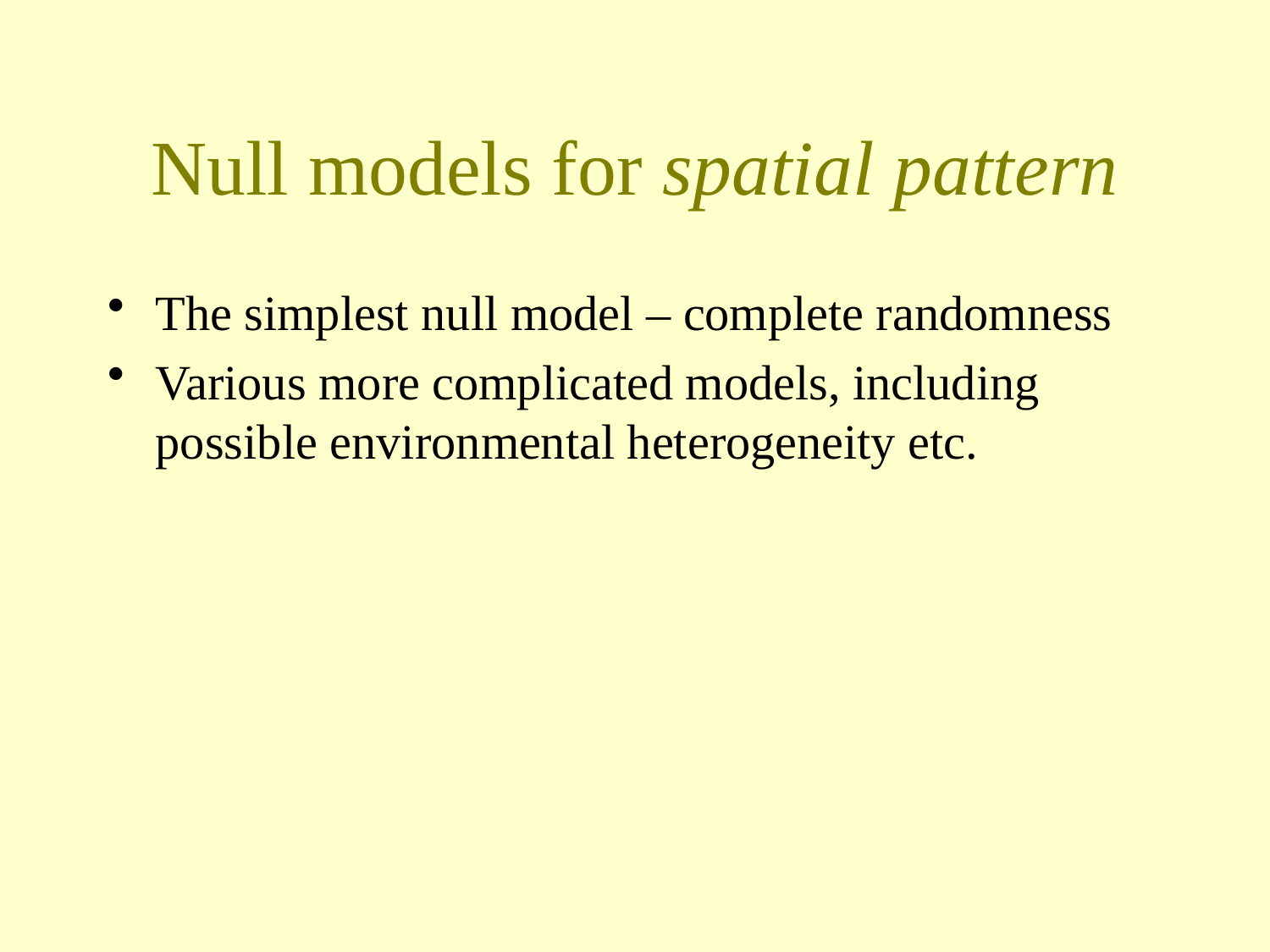

# Null models for spatial pattern
The simplest null model – complete randomness
Various more complicated models, including possible environmental heterogeneity etc.